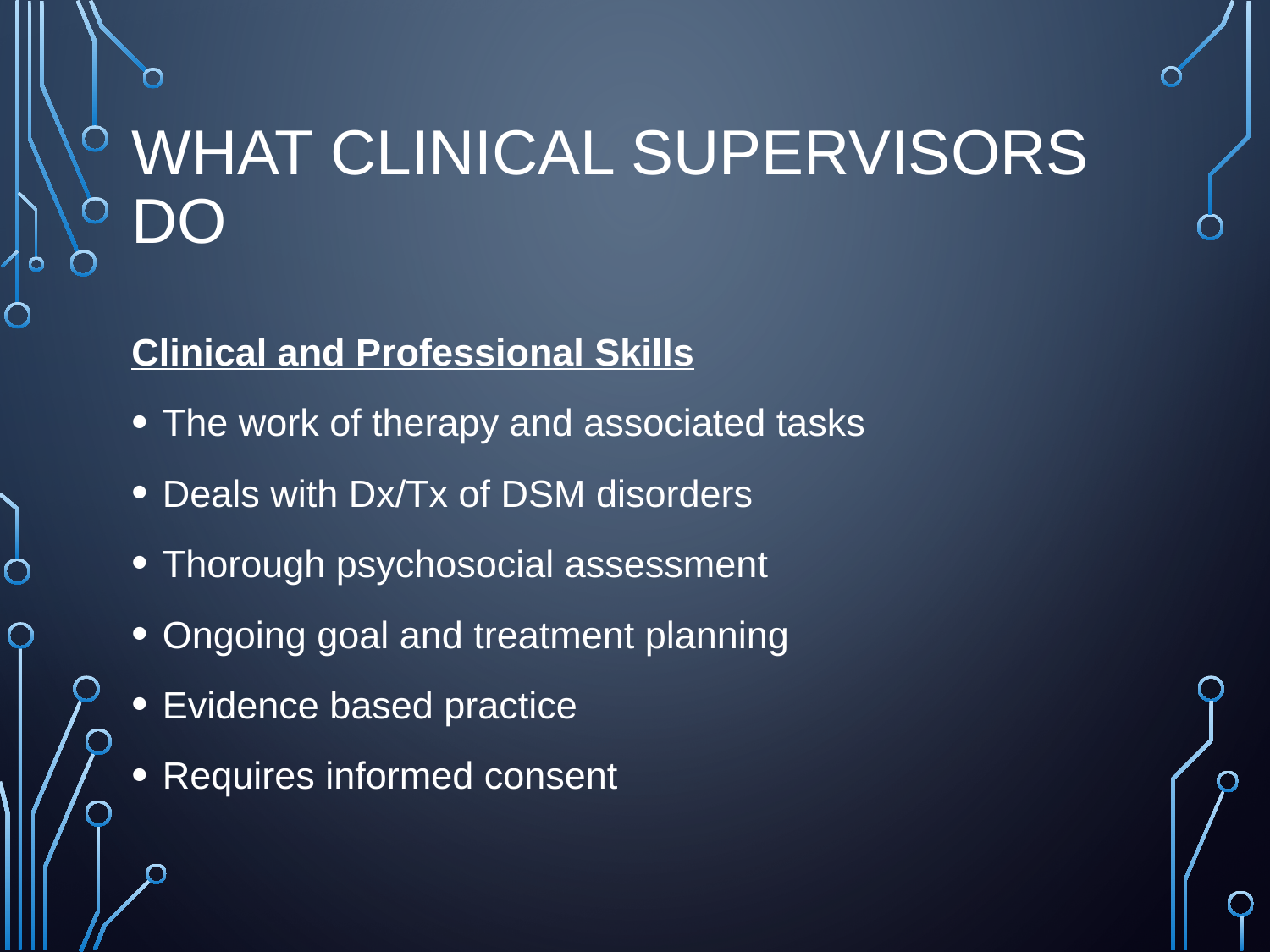

# What Clinical Supervisors Do
Clinical and Professional Skills
The work of therapy and associated tasks
Deals with Dx/Tx of DSM disorders
Thorough psychosocial assessment
Ongoing goal and treatment planning
Evidence based practice
Requires informed consent